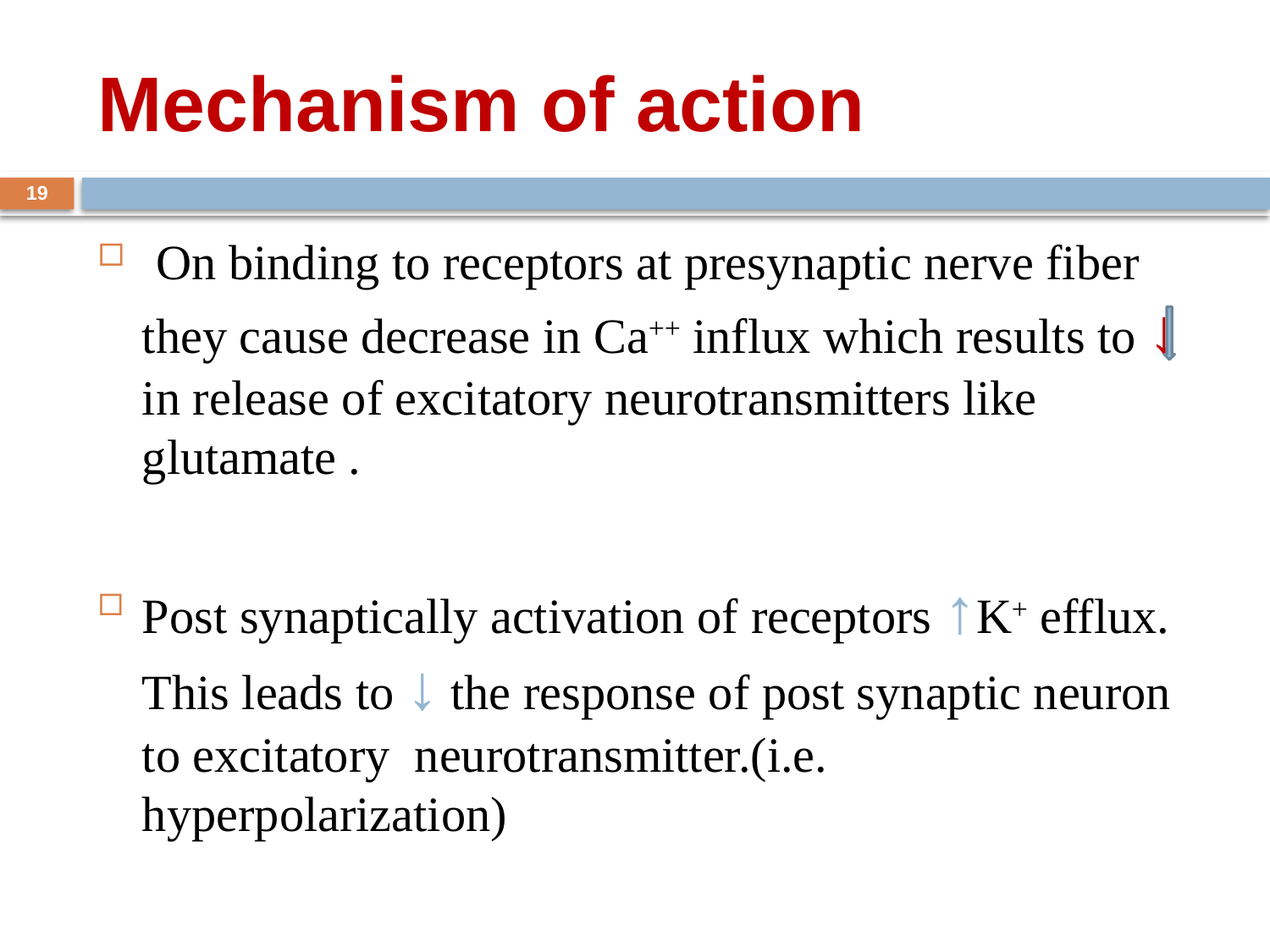

# Mechanism of action
19
 On binding to receptors at presynaptic nerve fiber they cause decrease in Ca++ influx which results to ↓ in release of excitatory neurotransmitters like glutamate .

Post synaptically activation of receptors ↑K+ efflux. This leads to ↓ the response of post synaptic neuron to excitatory  neurotransmitter.(i.e. hyperpolarization)